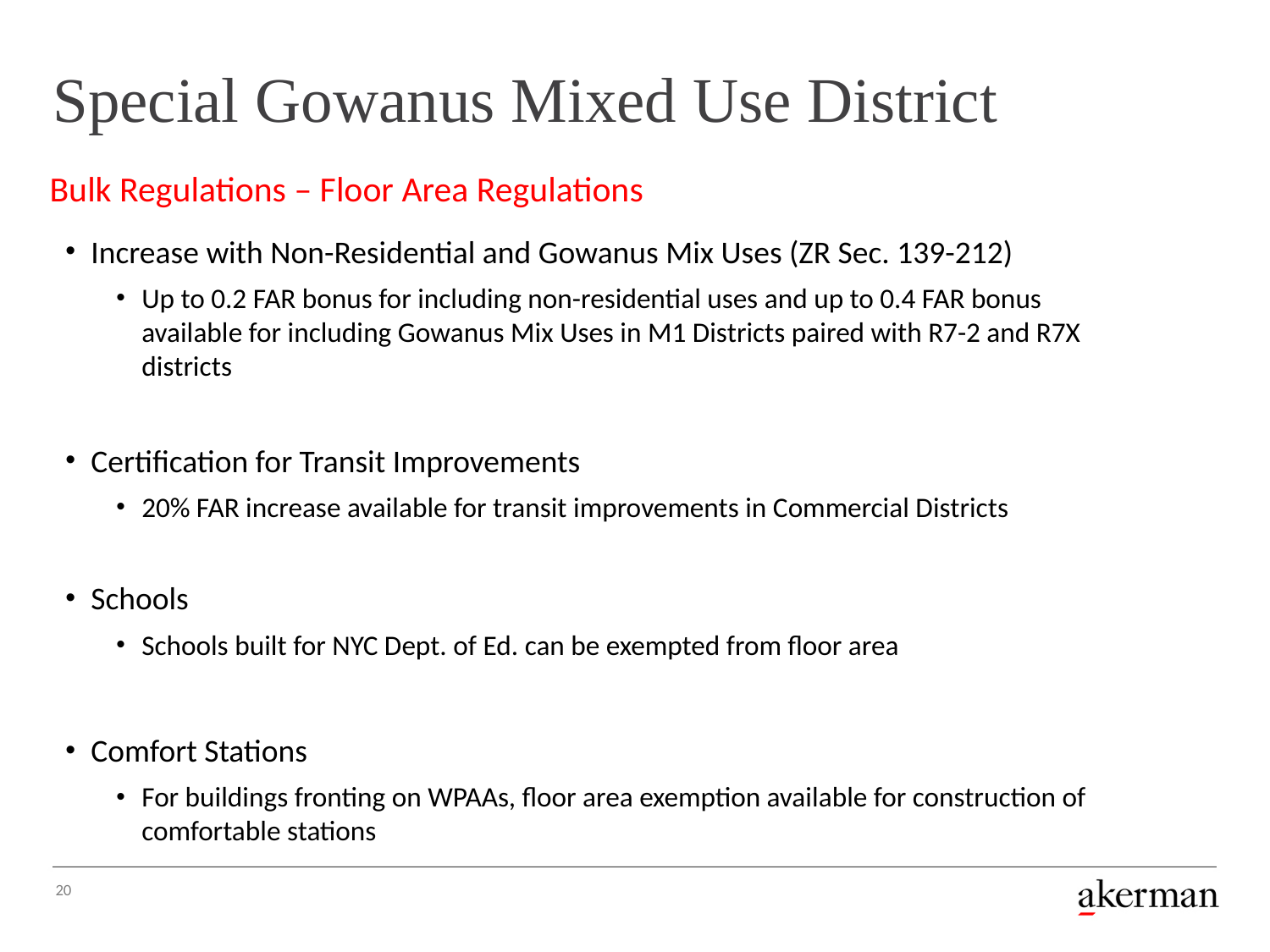

# Special Gowanus Mixed Use District
Bulk Regulations – Floor Area Regulations

Increase with Non-Residential and Gowanus Mix Uses (ZR Sec. 139-212)
Up to 0.2 FAR bonus for including non-residential uses and up to 0.4 FAR bonus available for including Gowanus Mix Uses in M1 Districts paired with R7-2 and R7X districts

Certification for Transit Improvements
20% FAR increase available for transit improvements in Commercial Districts

Schools
Schools built for NYC Dept. of Ed. can be exempted from floor area

Comfort Stations
For buildings fronting on WPAAs, floor area exemption available for construction of comfortable stations

20